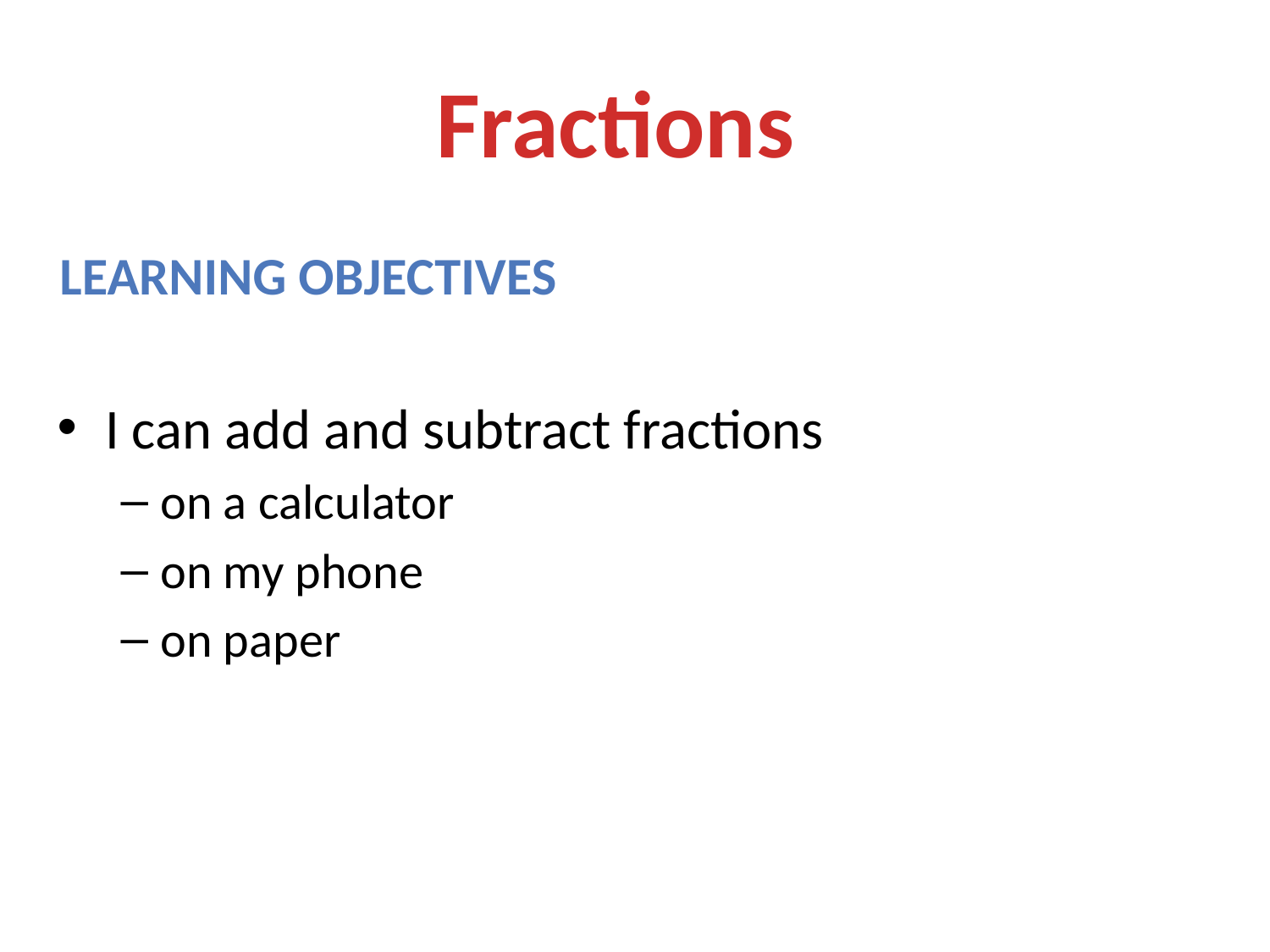

Fractions
Learning objectives
I can add and subtract fractions
on a calculator
on my phone
on paper